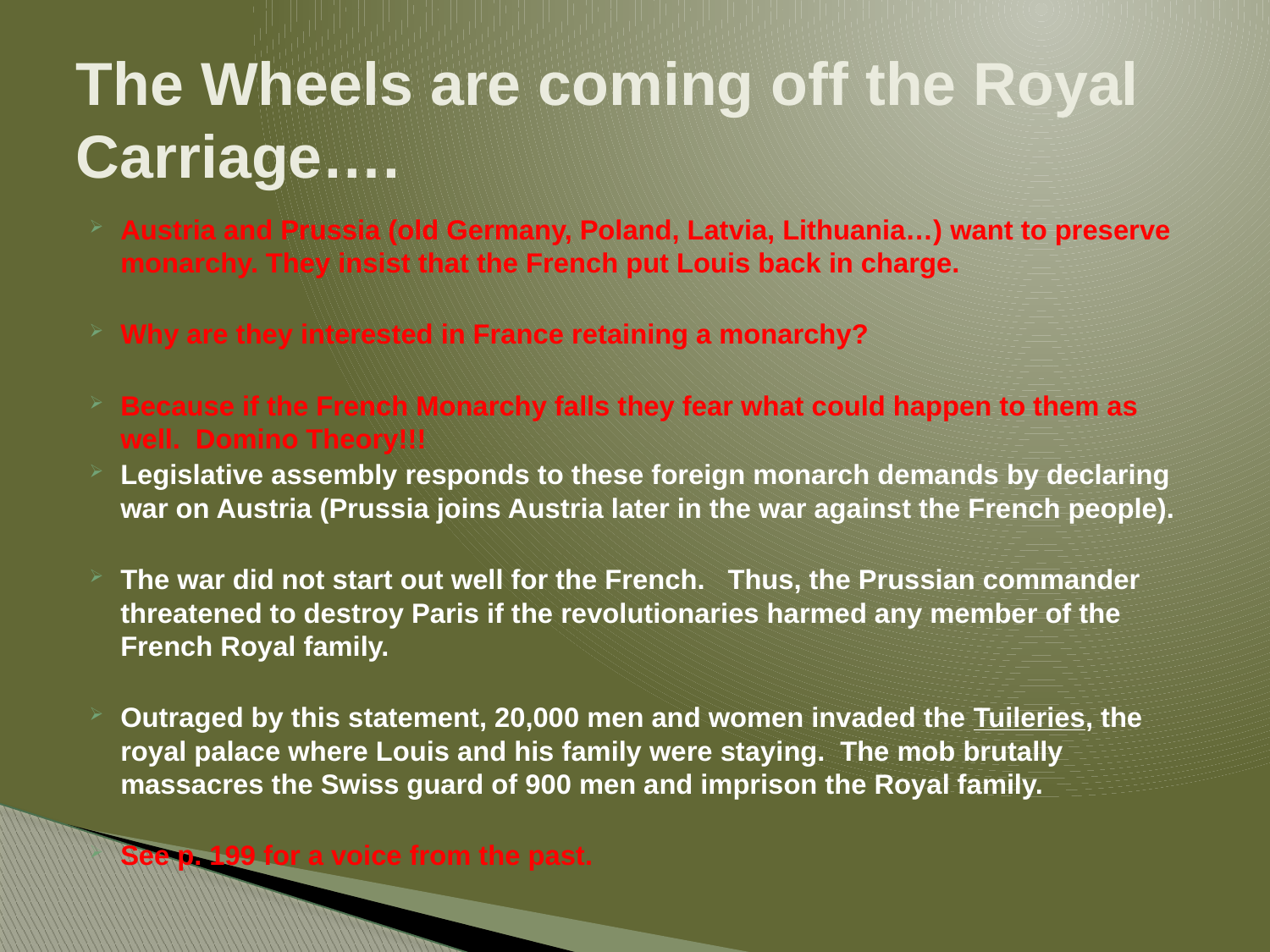

# The Wheels are coming off the Royal Carriage….
Austria and Prussia (old Germany, Poland, Latvia, Lithuania…) want to preserve monarchy. They insist that the French put Louis back in charge.

Why are they interested in France retaining a monarchy?

Because if the French Monarchy falls they fear what could happen to them as well.  Domino Theory!!!
Legislative assembly responds to these foreign monarch demands by declaring war on Austria (Prussia joins Austria later in the war against the French people).

The war did not start out well for the French.   Thus, the Prussian commander threatened to destroy Paris if the revolutionaries harmed any member of the French Royal family.

Outraged by this statement, 20,000 men and women invaded the Tuileries, the royal palace where Louis and his family were staying.  The mob brutally massacres the Swiss guard of 900 men and imprison the Royal family.

See p. 199 for a voice from the past.